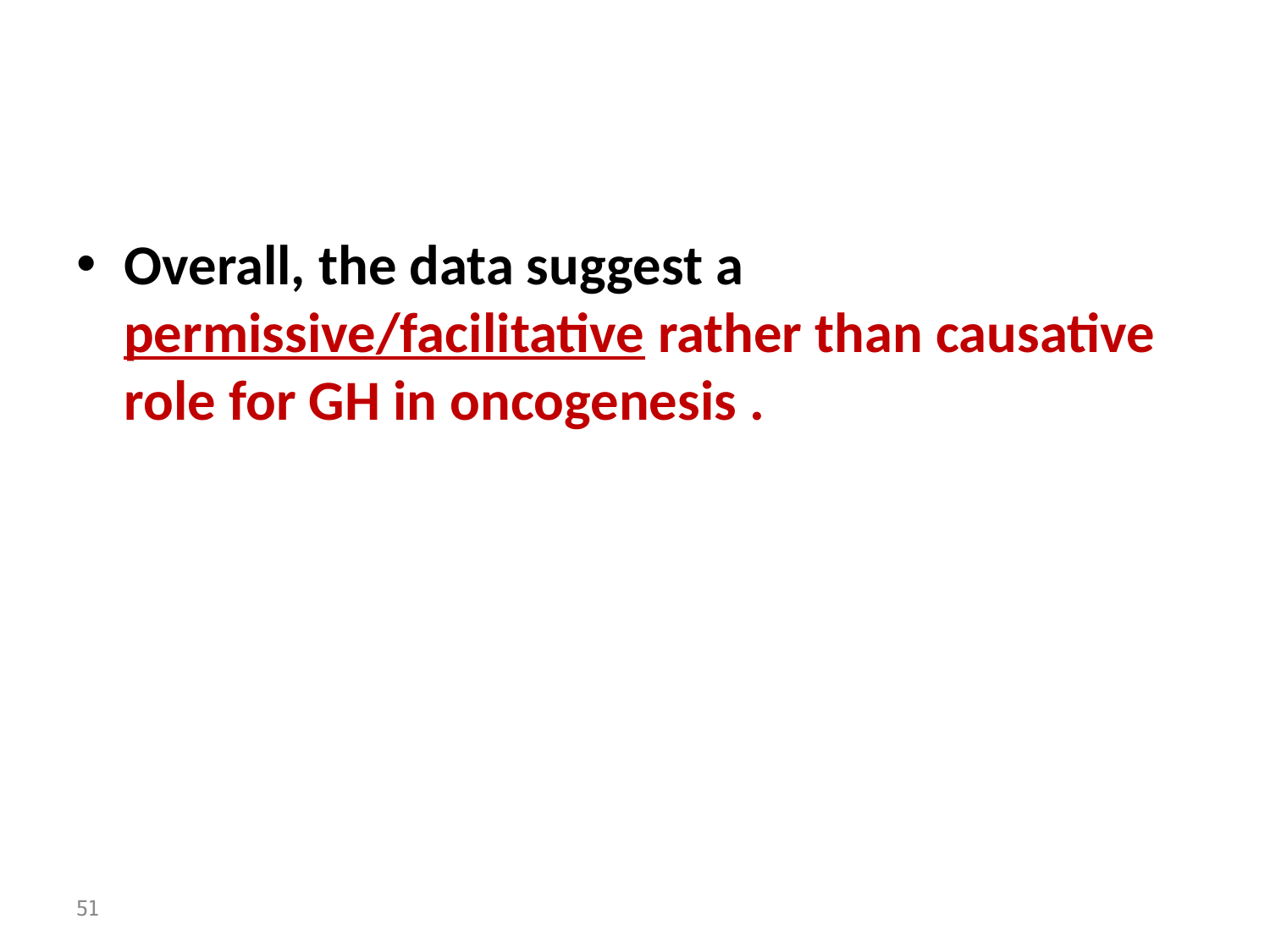

#
Overall, the data suggest a permissive/facilitative rather than causative role for GH in oncogenesis .
51